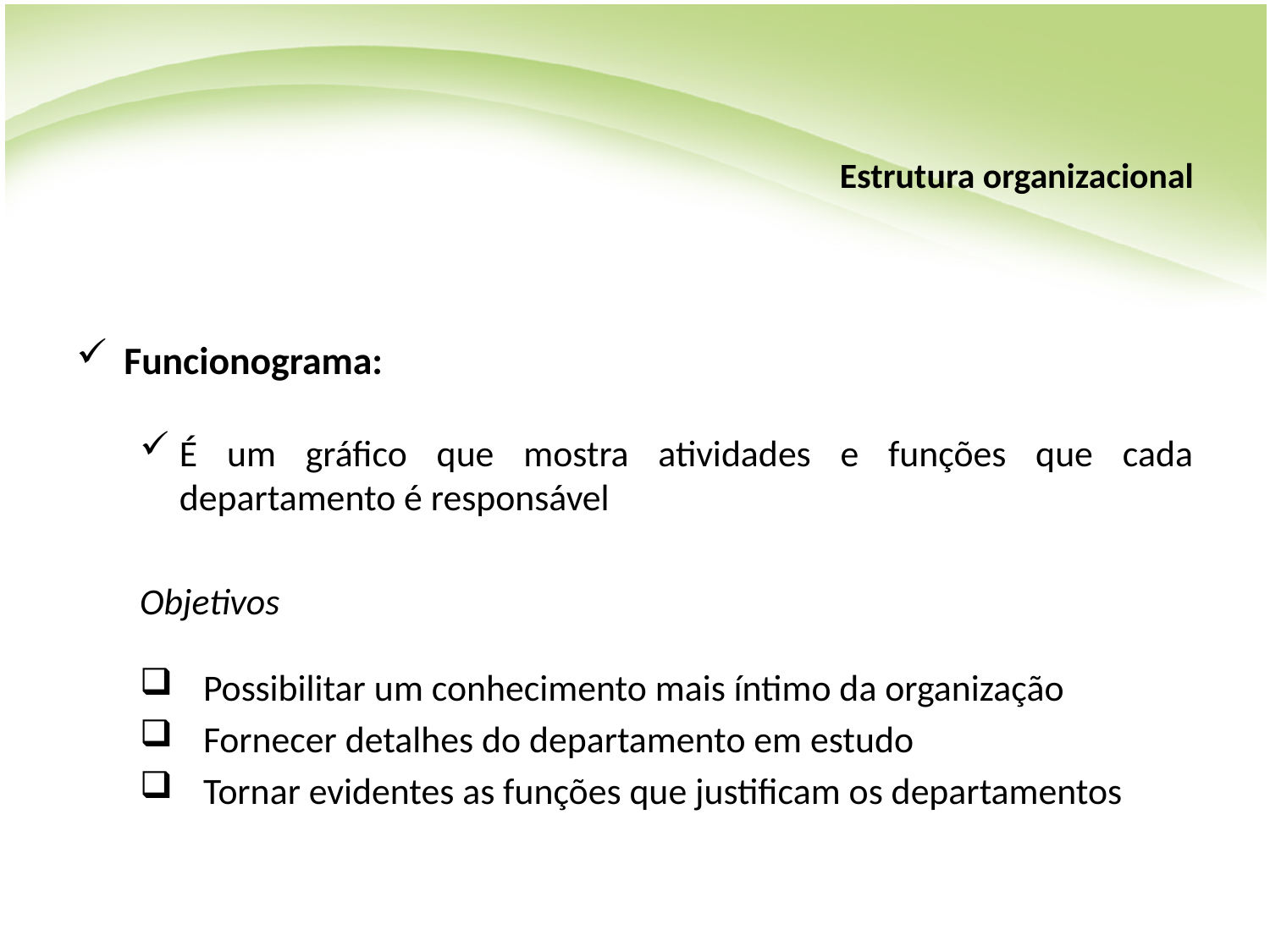

# Estrutura organizacional
Funcionograma:

É um gráfico que mostra atividades e funções que cada departamento é responsável

Objetivos

Possibilitar um conhecimento mais íntimo da organização
Fornecer detalhes do departamento em estudo
Tornar evidentes as funções que justificam os departamentos